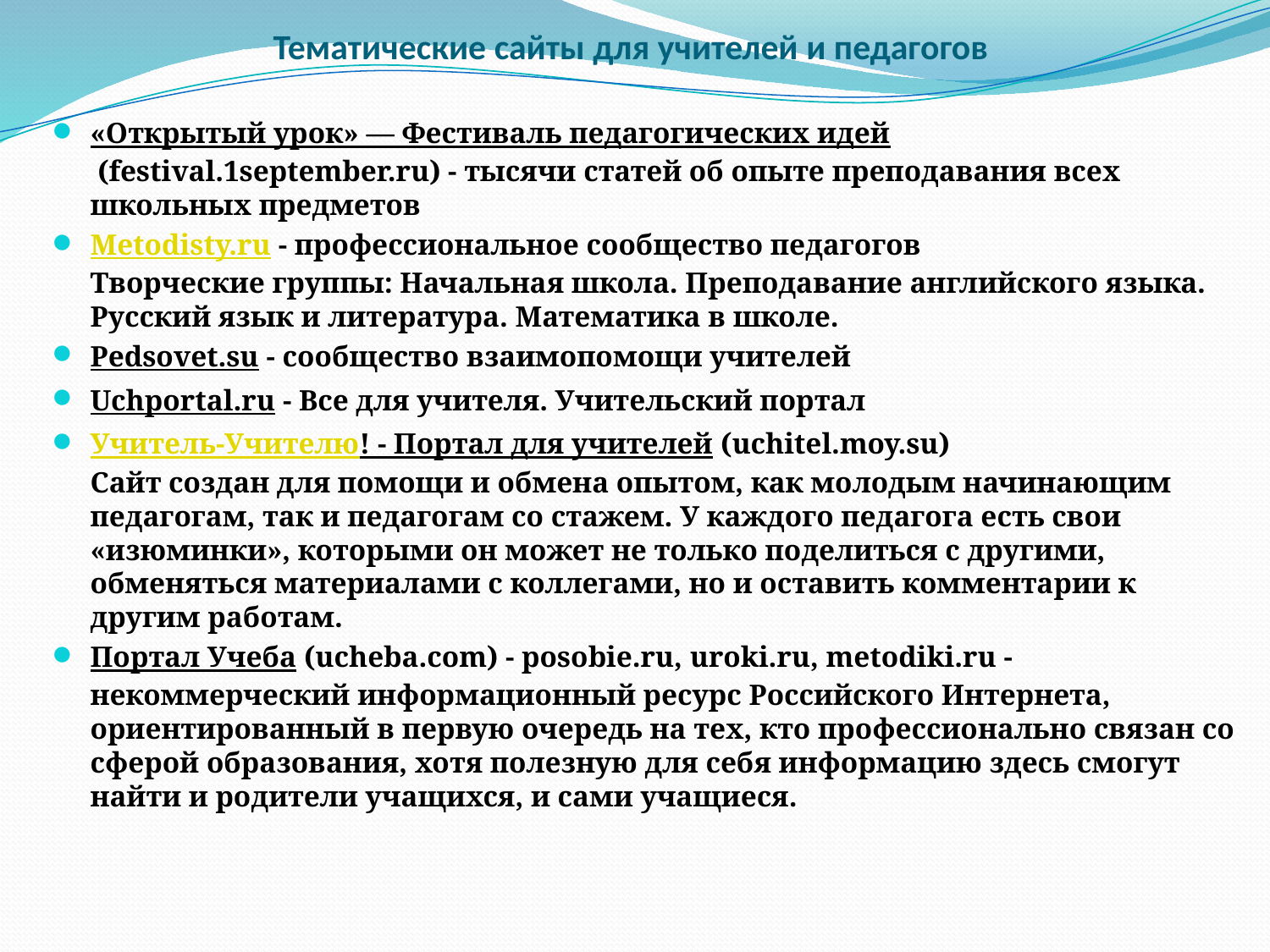

# Тематические сайты для учителей и педагогов
«Открытый урок» — Фестиваль педагогических идей (festival.1september.ru) - тысячи статей об опыте преподавания всех школьных предметов
Metodisty.ru - профессиональное сообщество педагогов
Творческие группы: Начальная школа. Преподавание английского языка. Русский язык и литература. Математика в школе.
Pedsovet.su - сообщество взаимопомощи учителей
Uchportal.ru - Все для учителя. Учительский портал
Учитель-Учителю! - Портал для учителей (uchitel.moy.su)
Сайт создан для помощи и обмена опытом, как молодым начинающим педагогам, так и педагогам со стажем. У каждого педагога есть свои «изюминки», которыми он может не только поделиться с другими, обменяться материалами с коллегами, но и оставить комментарии к другим работам.
Портал Учеба (ucheba.com) - posobie.ru, uroki.ru, metodiki.ru - некоммерческий информационный ресурс Российского Интернета, ориентированный в первую очередь на тех, кто профессионально связан со сферой образования, хотя полезную для себя информацию здесь смогут найти и родители учащихся, и сами учащиеся.